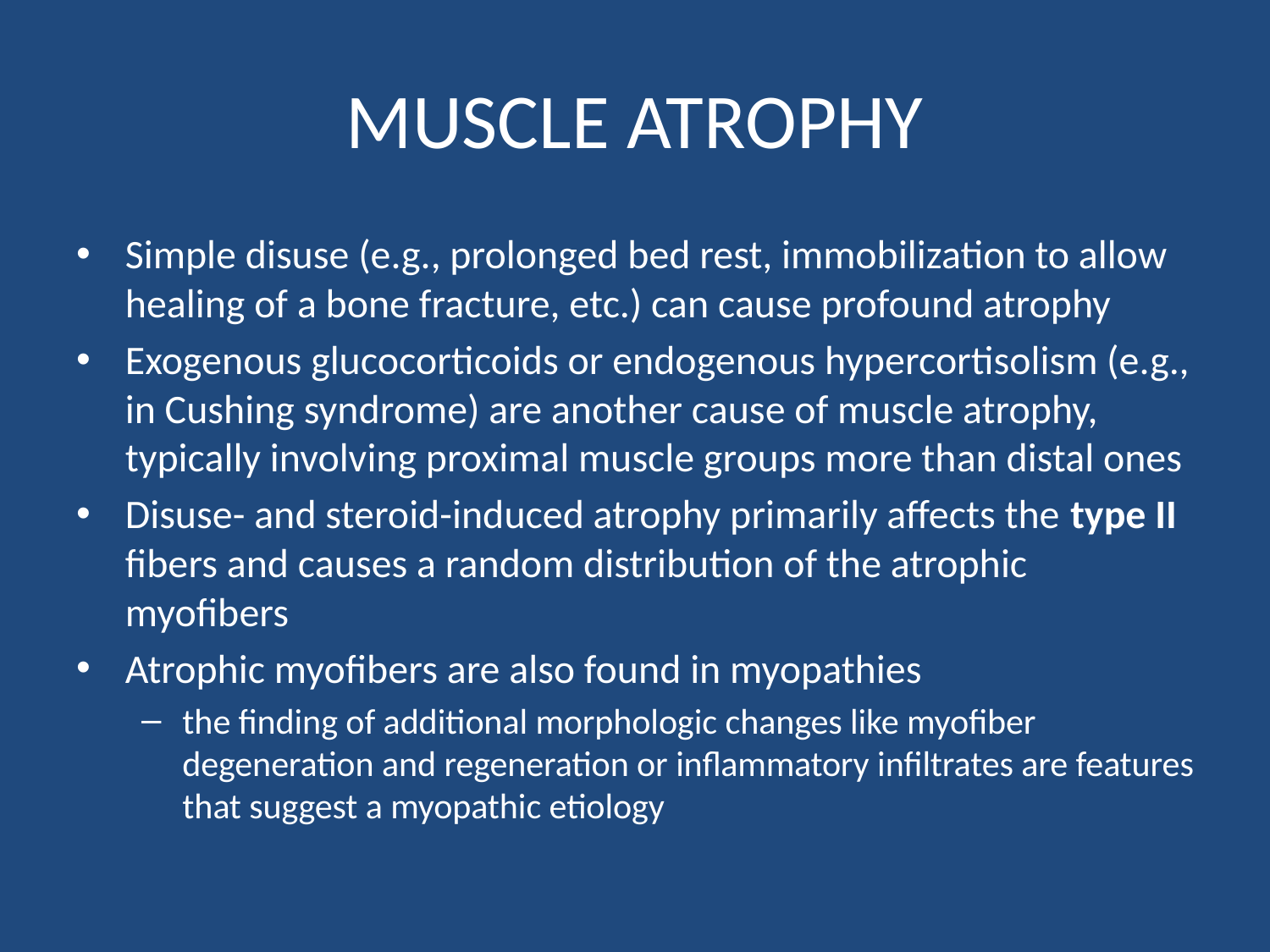

# MUSCLE ATROPHY
Simple disuse (e.g., prolonged bed rest, immobilization to allow healing of a bone fracture, etc.) can cause profound atrophy
Exogenous glucocorticoids or endogenous hypercortisolism (e.g., in Cushing syndrome) are another cause of muscle atrophy, typically involving proximal muscle groups more than distal ones
Disuse- and steroid-induced atrophy primarily affects the type II fibers and causes a random distribution of the atrophic myofibers
Atrophic myofibers are also found in myopathies
the finding of additional morphologic changes like myofiber degeneration and regeneration or inflammatory infiltrates are features that suggest a myopathic etiology